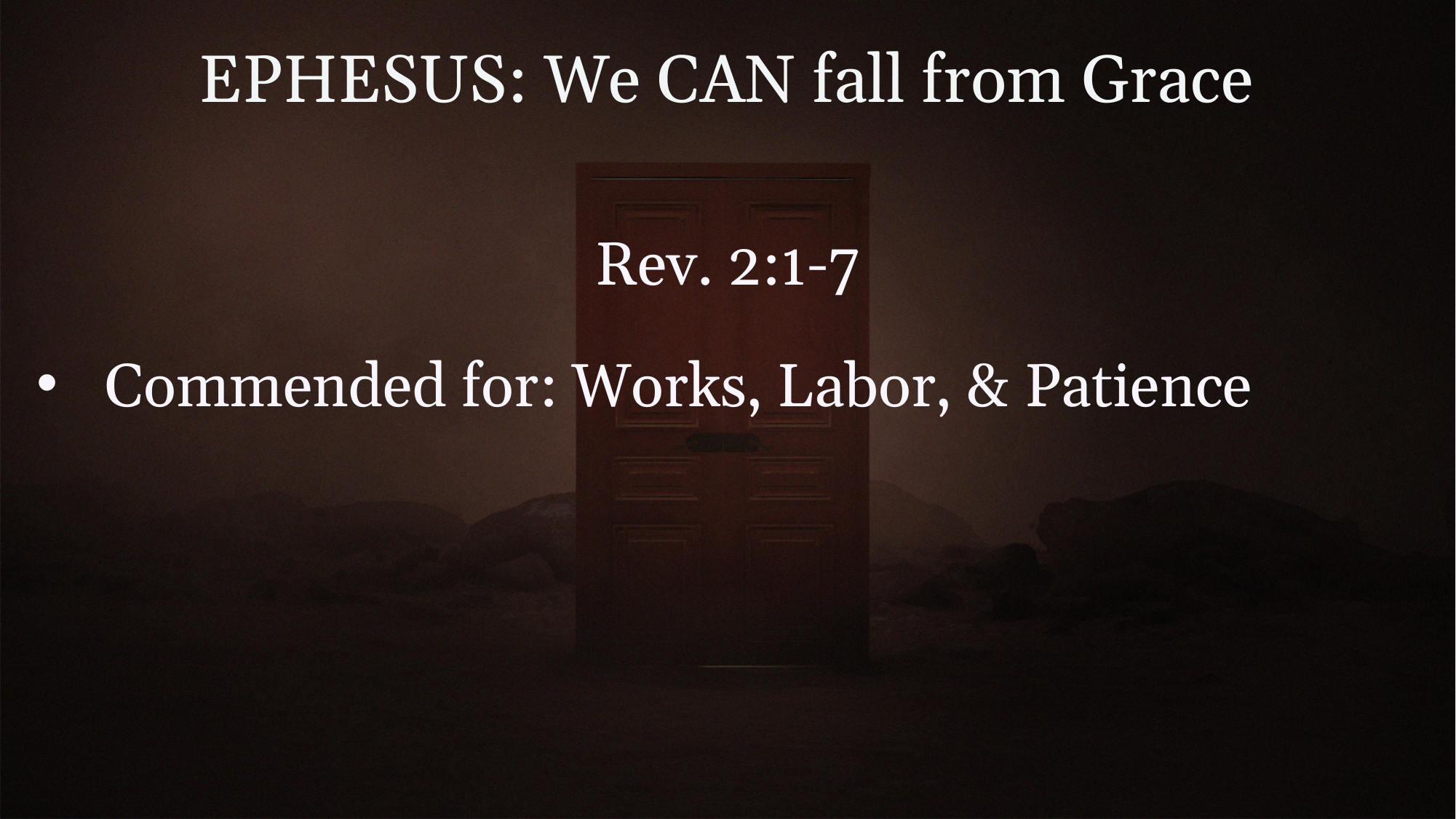

# EPHESUS: We CAN fall from Grace
Rev. 2:1-7
Commended for: Works, Labor, & Patience